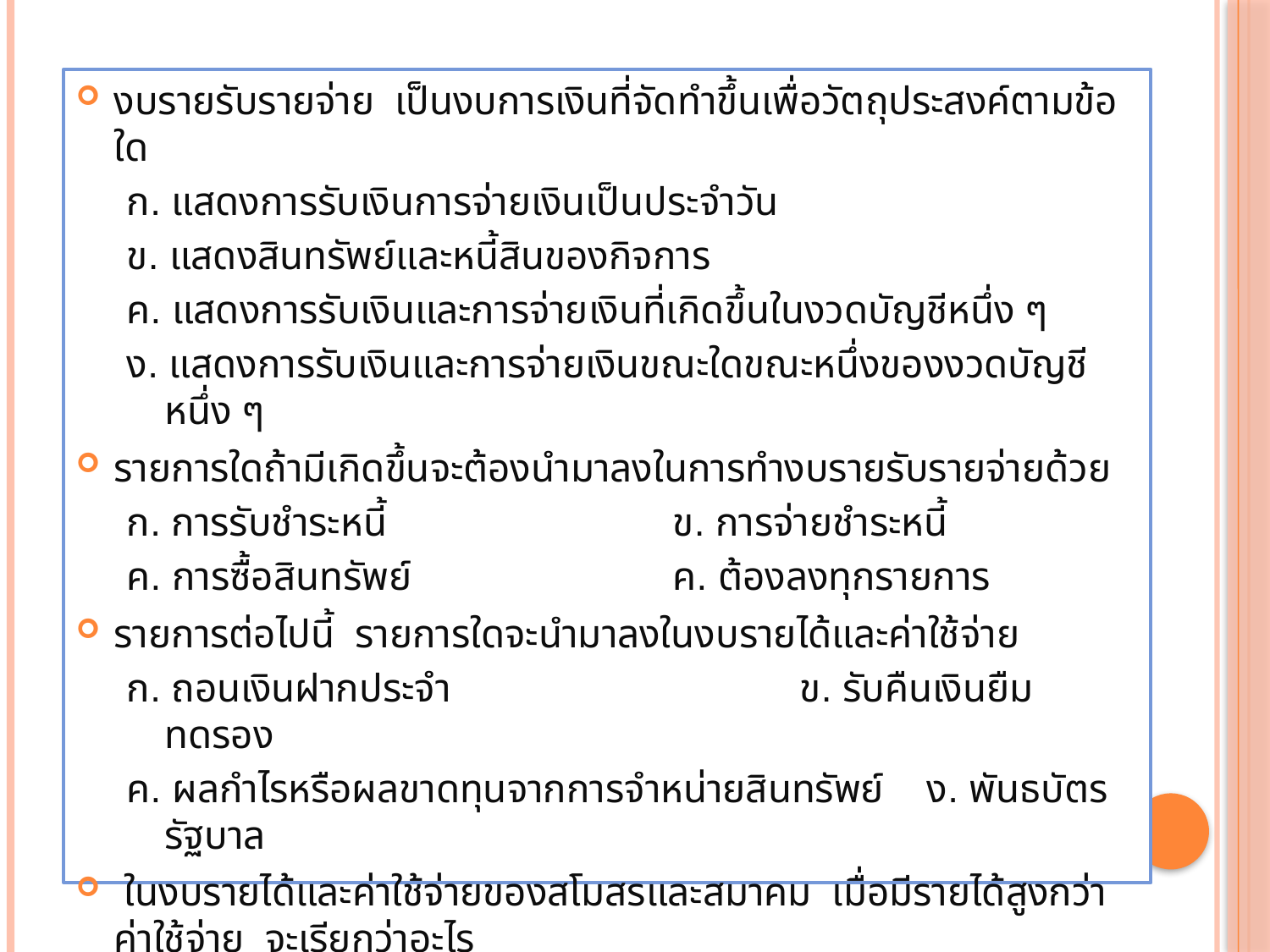

งบรายรับรายจ่าย  เป็นงบการเงินที่จัดทำขึ้นเพื่อวัตถุประสงค์ตามข้อใด
ก. แสดงการรับเงินการจ่ายเงินเป็นประจำวัน
ข. แสดงสินทรัพย์และหนี้สินของกิจการ
ค. แสดงการรับเงินและการจ่ายเงินที่เกิดขึ้นในงวดบัญชีหนึ่ง ๆ
ง. แสดงการรับเงินและการจ่ายเงินขณะใดขณะหนึ่งของงวดบัญชีหนึ่ง ๆ
รายการใดถ้ามีเกิดขึ้นจะต้องนำมาลงในการทำงบรายรับรายจ่ายด้วย
ก. การรับชำระหนี้			ข. การจ่ายชำระหนี้
ค. การซื้อสินทรัพย์			ค. ต้องลงทุกรายการ
รายการต่อไปนี้  รายการใดจะนำมาลงในงบรายได้และค่าใช้จ่าย
ก. ถอนเงินฝากประจำ			ข. รับคืนเงินยืมทดรอง
ค. ผลกำไรหรือผลขาดทุนจากการจำหน่ายสินทรัพย์	ง. พันธบัตรรัฐบาล
 ในงบรายได้และค่าใช้จ่ายของสโมสรและสมาคม  เมื่อมีรายได้สูงกว่าค่าใช้จ่าย  จะเรียกว่าอะไร
ก. รายได้สุทธิ			ข. กำไรสุทธิ
ค. รายได้สูงกว่ารายจ่าย		ง. รายได้สูงกว่าค่าใช้จ่าย